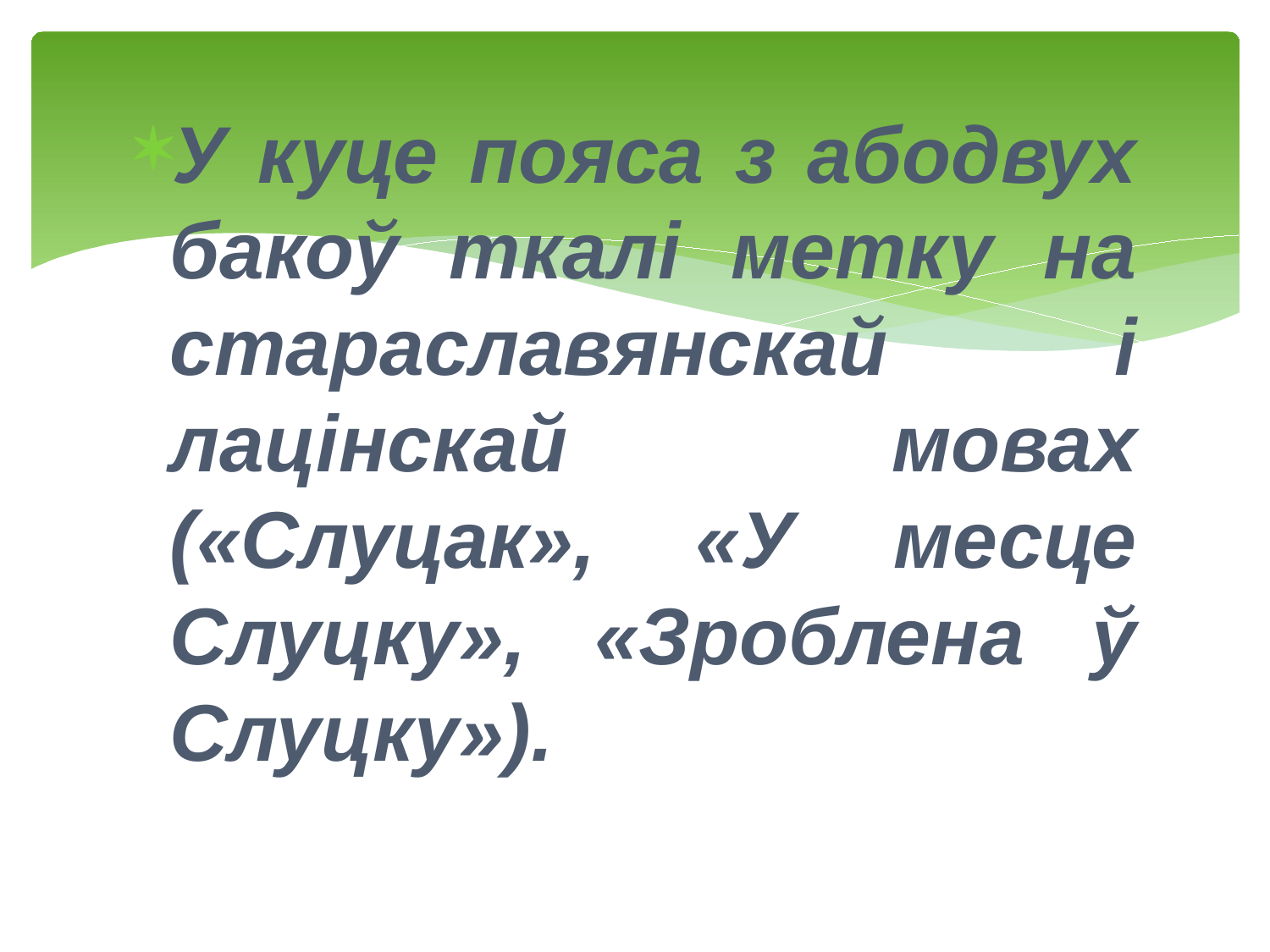

У куце пояса з абодвух бакоў ткалі метку на стараславянскай і лацінскай мовах («Слуцак», «У месце Слуцку», «Зроблена ў Слуцку»).